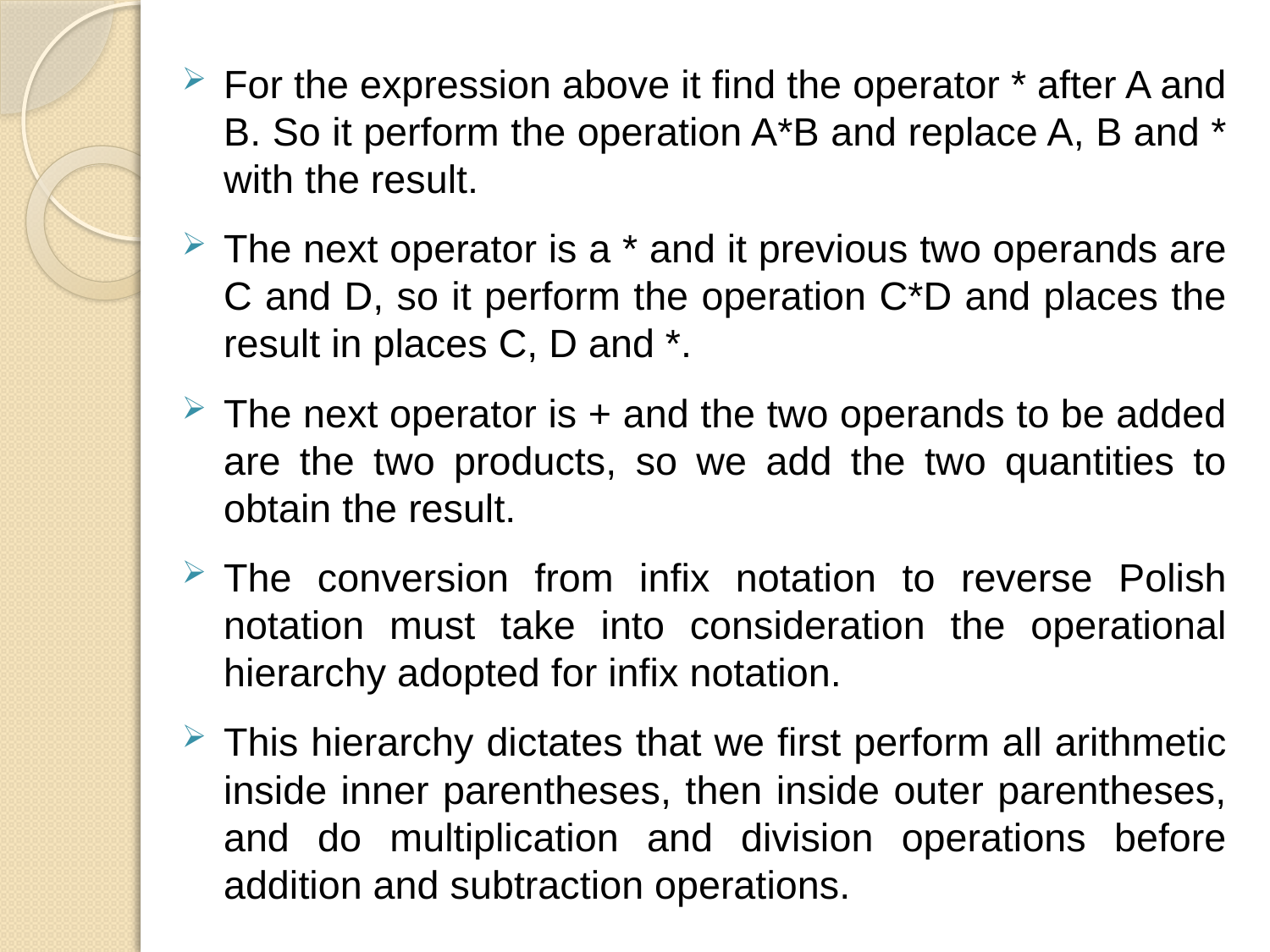

For the expression above it find the operator * after A and B. So it perform the operation A*B and replace A, B and * with the result.
The next operator is a * and it previous two operands are C and D, so it perform the operation C*D and places the result in places C, D and *.
The next operator is + and the two operands to be added are the two products, so we add the two quantities to obtain the result.
The conversion from infix notation to reverse Polish notation must take into consideration the operational hierarchy adopted for infix notation.
This hierarchy dictates that we first perform all arithmetic inside inner parentheses, then inside outer parentheses, and do multiplication and division operations before addition and subtraction operations.